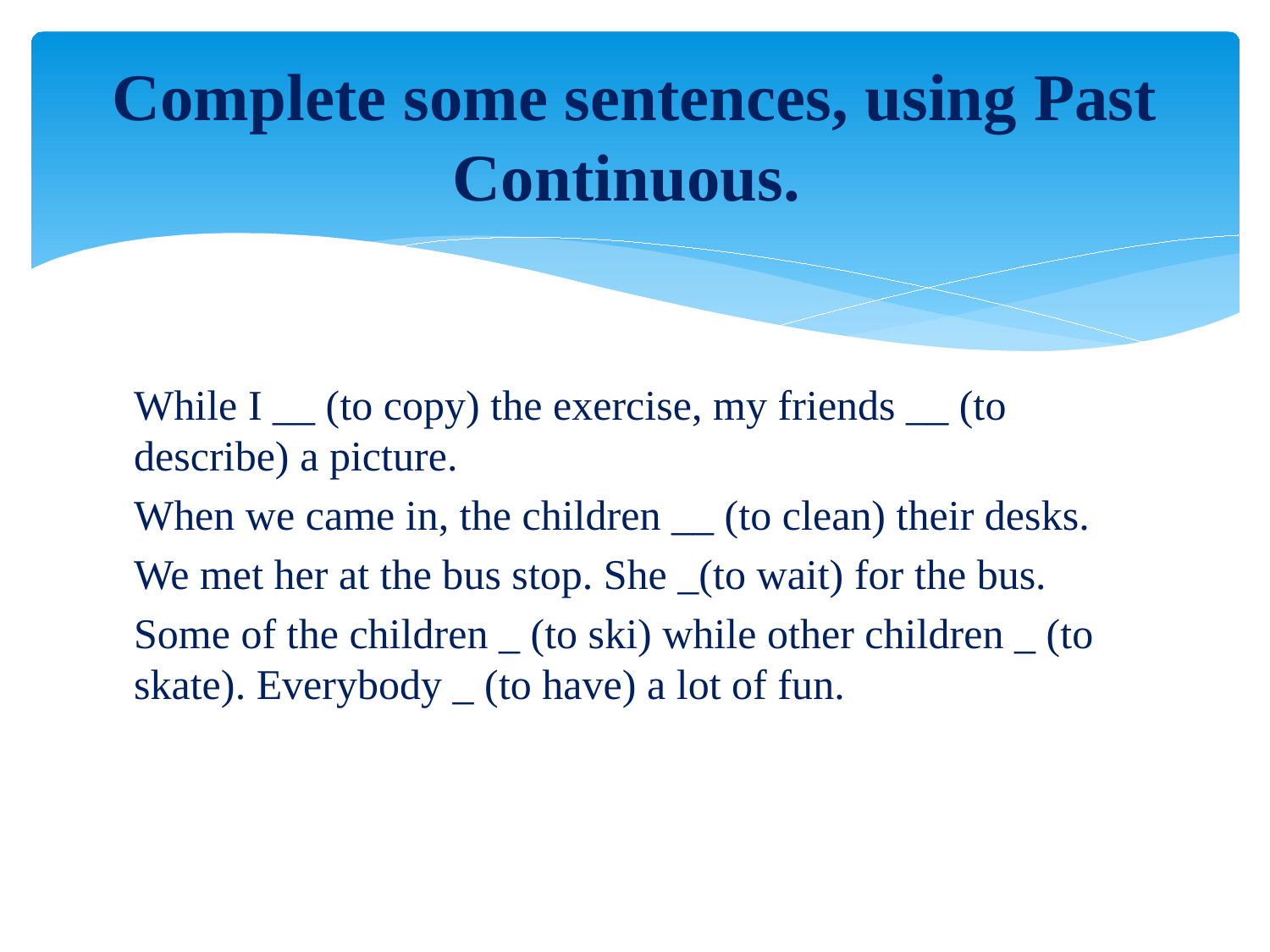

# Complete some sentences, using Past Continuous.
While I __ (to copy) the exercise, my friends __ (to describe) a picture.
When we came in, the children __ (to clean) their desks.
We met her at the bus stop. She _(to wait) for the bus.
Some of the children _ (to ski) while other children _ (to skate). Everybody _ (to have) a lot of fun.